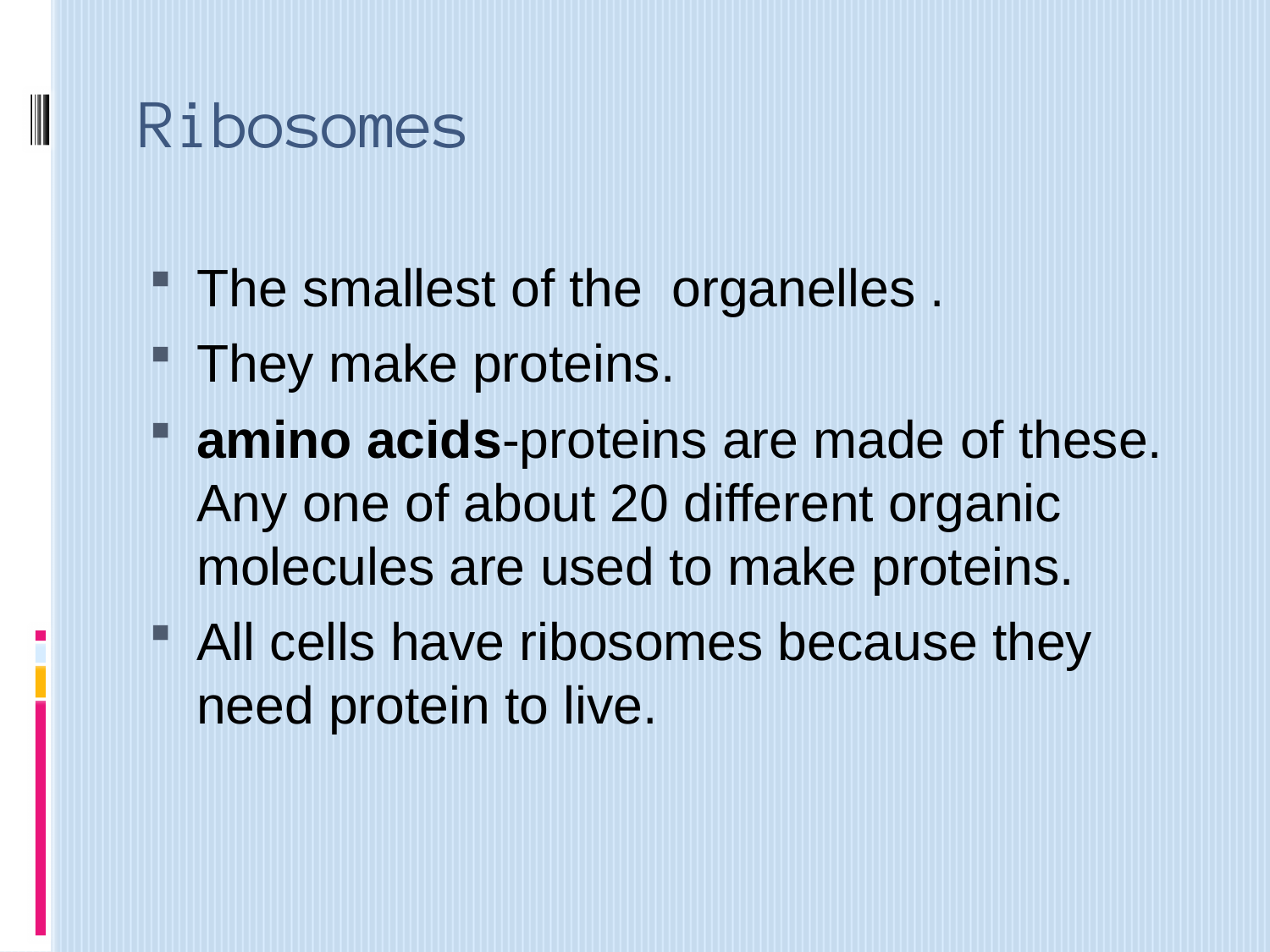

# Ribosomes
The smallest of the  organelles .
They make proteins.
amino acids-proteins are made of these.  Any one of about 20 different organic molecules are used to make proteins.
All cells have ribosomes because they need protein to live.